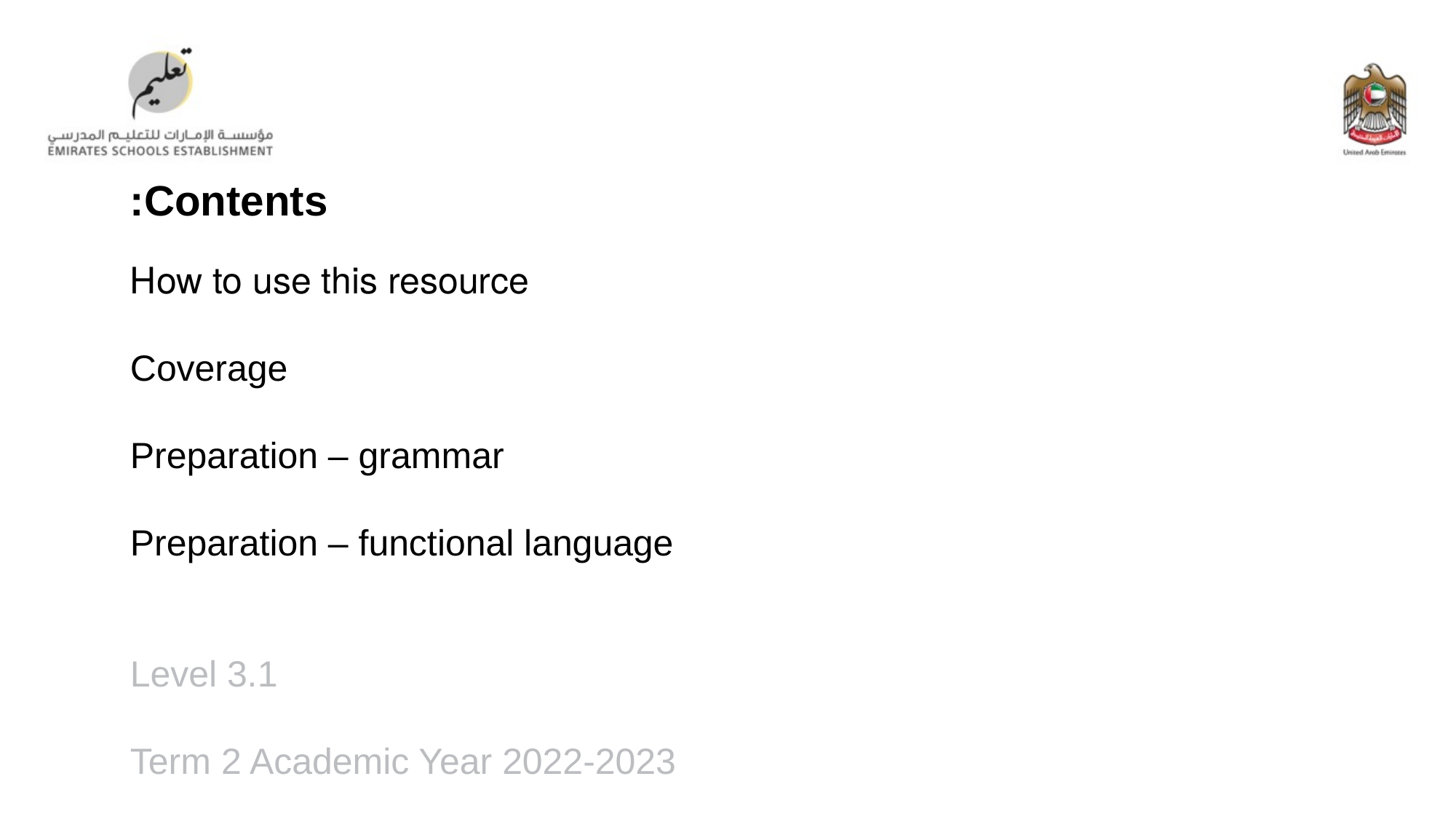

Contents:
How to use this resource

Coverage

Preparation – grammar

Preparation – functional language

Level 3.1
Term 2 Academic Year 2022-2023